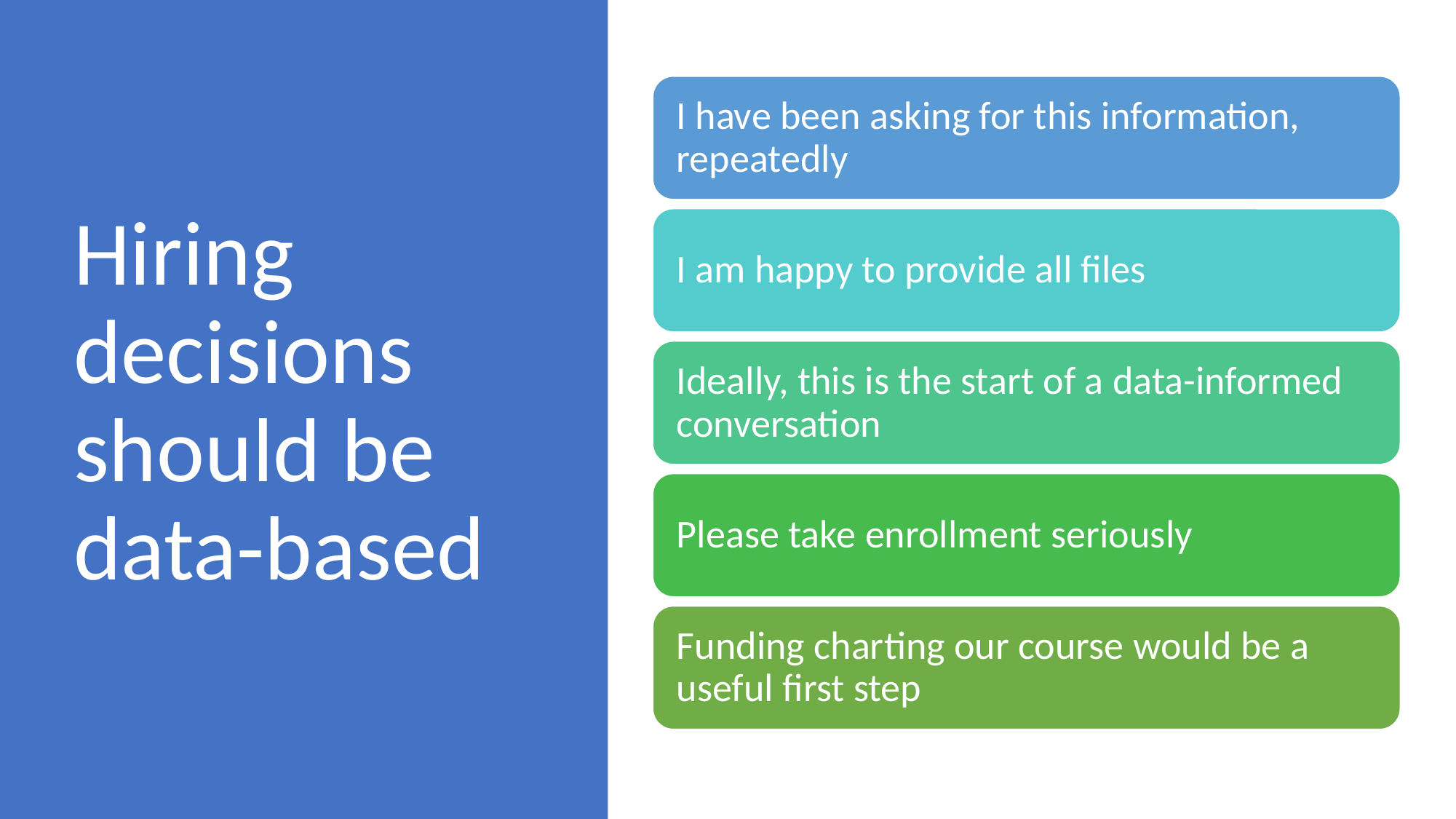

# Hiring decisions should be data-based
I have been asking for this information, repeatedly
I am happy to provide all files
Ideally, this is the start of a data-informed conversation
Please take enrollment seriously
Funding charting our course would be a useful first step